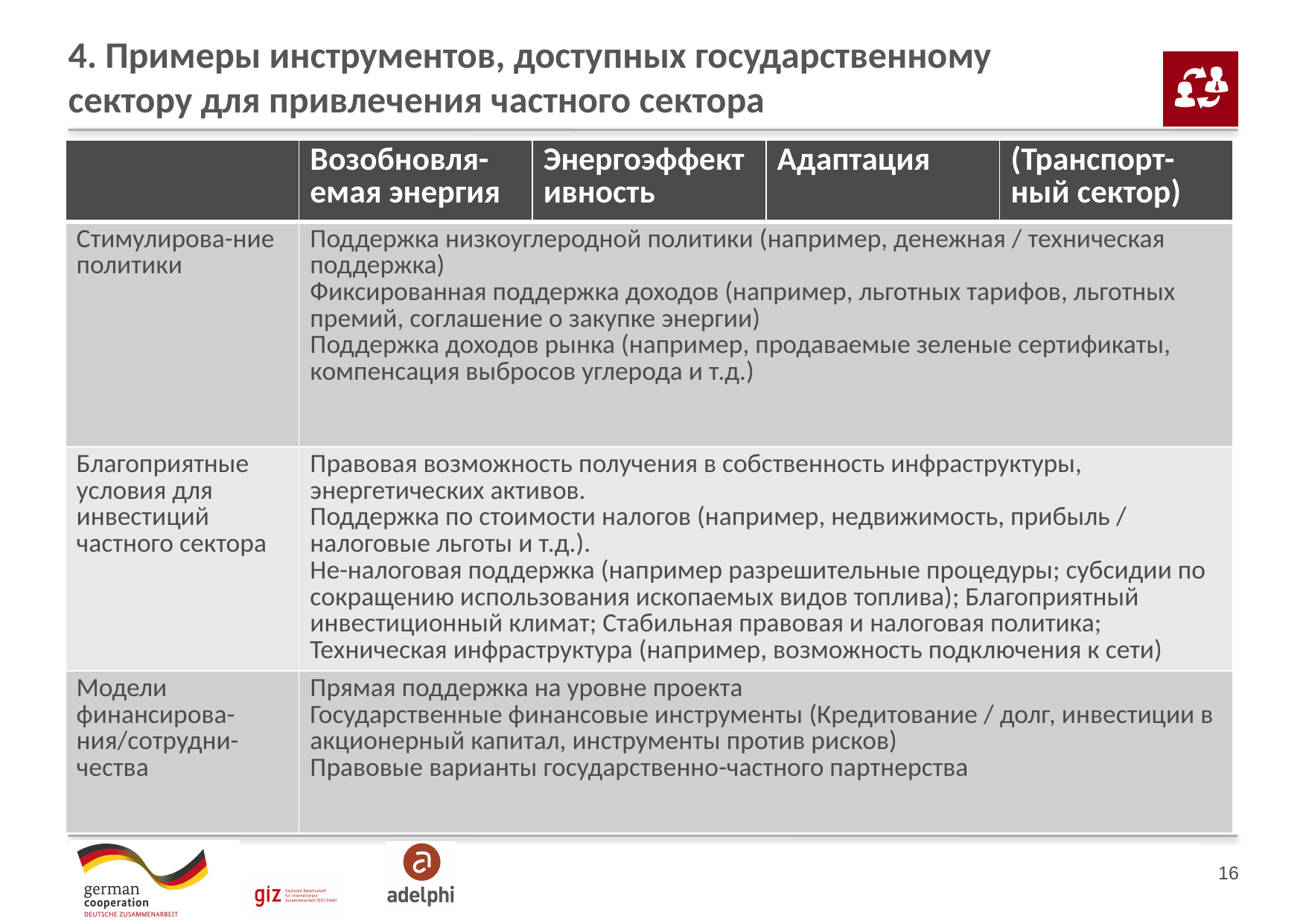

# 4. Примеры инструментов, доступных государственному сектору для привлечения частного сектора
|  | Возобновля-емая энергия | Энергоэффективность | Адаптация | (Транспорт-ный сектор) |
| --- | --- | --- | --- | --- |
| Стимулирова-ние политики | Поддержка низкоуглеродной политики (например, денежная / техническая поддержка) Фиксированная поддержка доходов (например, льготных тарифов, льготных премий, соглашение о закупке энергии) Поддержка доходов рынка (например, продаваемые зеленые сертификаты, компенсация выбросов углерода и т.д.) |  |  |  |
| Благоприятные условия для инвестиций частного сектора | Правовая возможность получения в собственность инфраструктуры, энергетических активов. Поддержка по стоимости налогов (например, недвижимость, прибыль / налоговые льготы и т.д.). Не-налоговая поддержка (например разрешительные процедуры; субсидии по сокращению использования ископаемых видов топлива); Благоприятный инвестиционный климат; Стабильная правовая и налоговая политика; Техническая инфраструктура (например, возможность подключения к сети) |  |  |  |
| Модели финансирова-ния/сотрудни-чества | Прямая поддержка на уровне проекта Государственные финансовые инструменты (Кредитование / долг, инвестиции в акционерный капитал, инструменты против рисков) Правовые варианты государственно-частного партнерства |  |  |  |